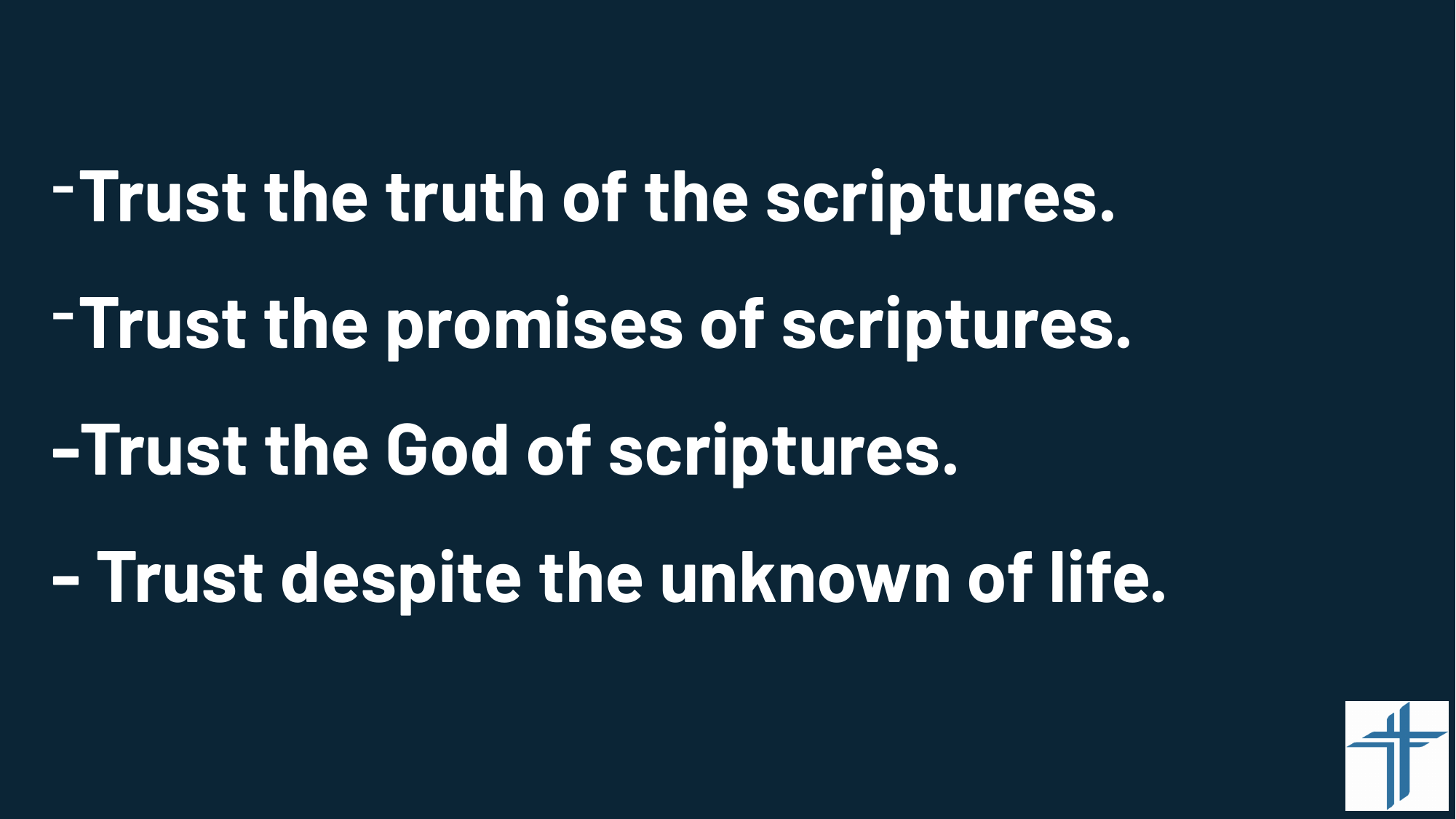

#
Trust the truth of the scriptures.

Trust the promises of scriptures.

-Trust the God of scriptures.

- Trust despite the unknown of life.